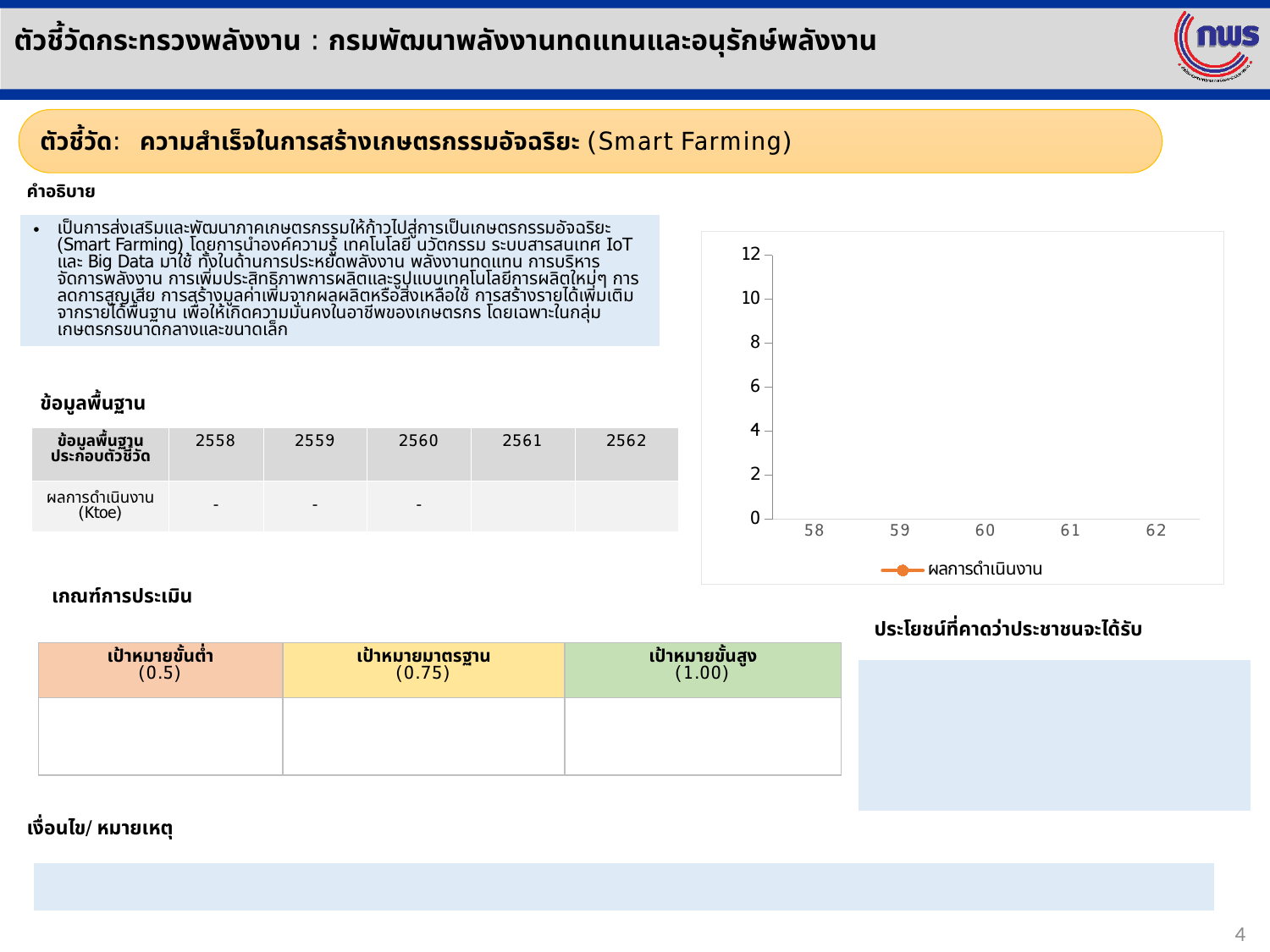

ตัวชี้วัดกระทรวงพลังงาน : กรมพัฒนาพลังงานทดแทนและอนุรักษ์พลังงาน

ตัวชี้วัด:   ความสำเร็จในการสร้างเกษตรกรรมอัจฉริยะ (Smart Farming)
คำอธิบาย
| เป็นการส่งเสริมและพัฒนาภาคเกษตรกรรมให้ก้าวไปสู่การเป็นเกษตรกรรมอัจฉริยะ (Smart Farming) โดยการนำองค์ความรู้ เทคโนโลยี นวัตกรรม ระบบสารสนเทศ IoT และ Big Data มาใช้ ทั้งในด้านการประหยัดพลังงาน พลังงานทดแทน การบริหารจัดการพลังงาน การเพิ่มประสิทธิภาพการผลิตและรูปแบบเทคโนโลยีการผลิตใหม่ๆ การลดการสูญเสีย การสร้างมูลค่าเพิ่มจากผลผลิตหรือสิ่งเหลือใช้ การสร้างรายได้เพิ่มเติมจากรายได้พื้นฐาน เพื่อให้เกิดความมั่นคงในอาชีพของเกษตรกร โดยเฉพาะในกลุ่มเกษตรกรขนาดกลางและขนาดเล็ก |
| --- |

### Chart

| Category | ผลการดำเนินงาน |
|---|---|
| 58 | None |
| 59 | None |
| 60 | None |
| 61 | None |
| 62 | None |
ข้อมูลพื้นฐาน
| ข้อมูลพื้นฐานประกอบตัวชี้วัด | 2558 | 2559 | 2560 | 2561 | 2562 |
| --- | --- | --- | --- | --- | --- |
| ผลการดำเนินงาน (Ktoe) | - | - | - |  |  |
เกณฑ์การประเมิน
ประโยชน์ที่คาดว่าประชาชนจะได้รับ
| เป้าหมายขั้นต่ำ (0.5) | เป้าหมายมาตรฐาน (0.75) | เป้าหมายขั้นสูง (1.00) |
| --- | --- | --- |
|  |  |  |
|  |
| --- |
เงื่อนไข/หมายเหตุ
|  |
| --- |
4